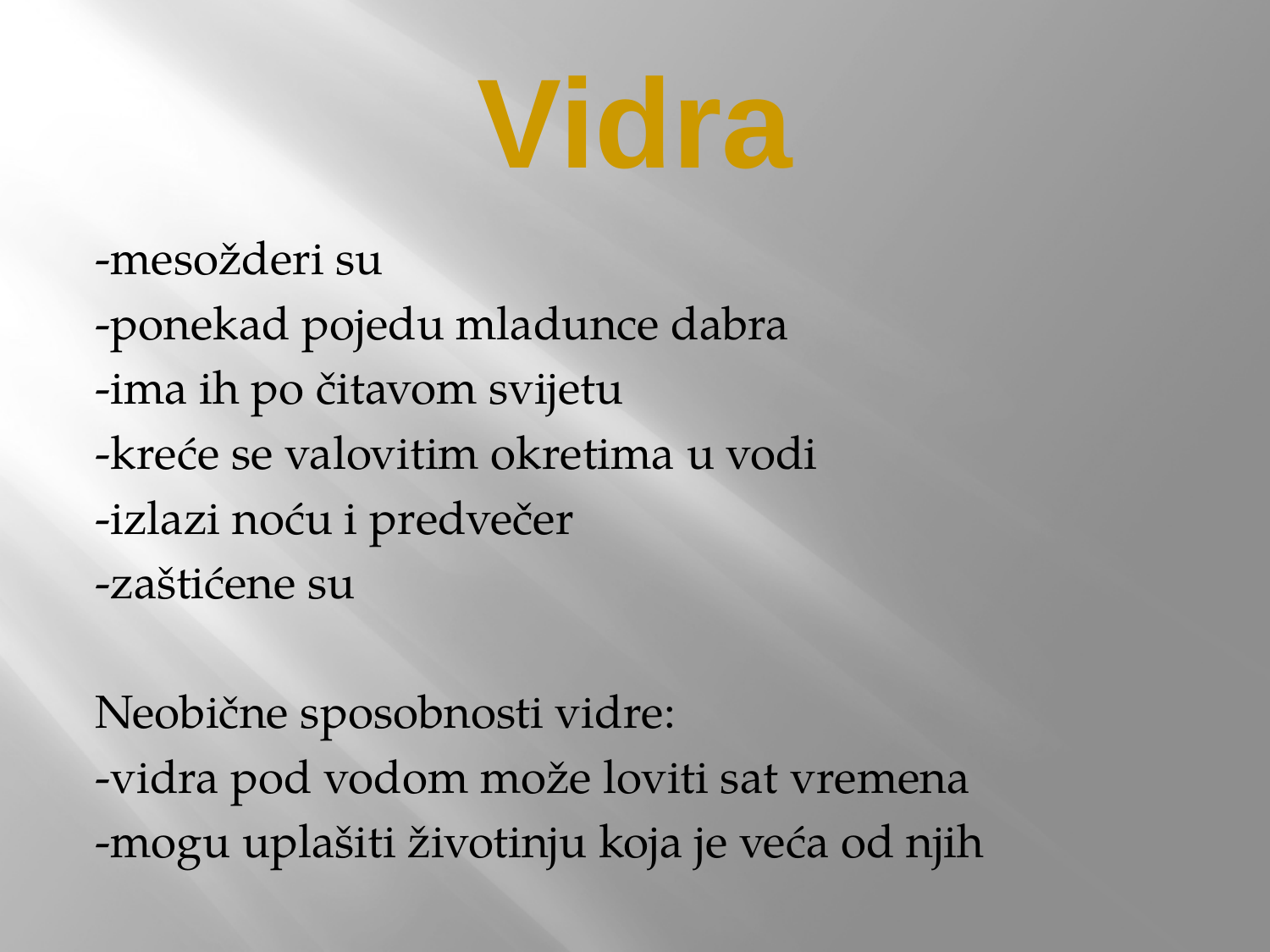

# Vidra
-mesožderi su
-ponekad pojedu mladunce dabra
-ima ih po čitavom svijetu
-kreće se valovitim okretima u vodi
-izlazi noću i predvečer
-zaštićene su

Neobične sposobnosti vidre:
-vidra pod vodom može loviti sat vremena
-mogu uplašiti životinju koja je veća od njih